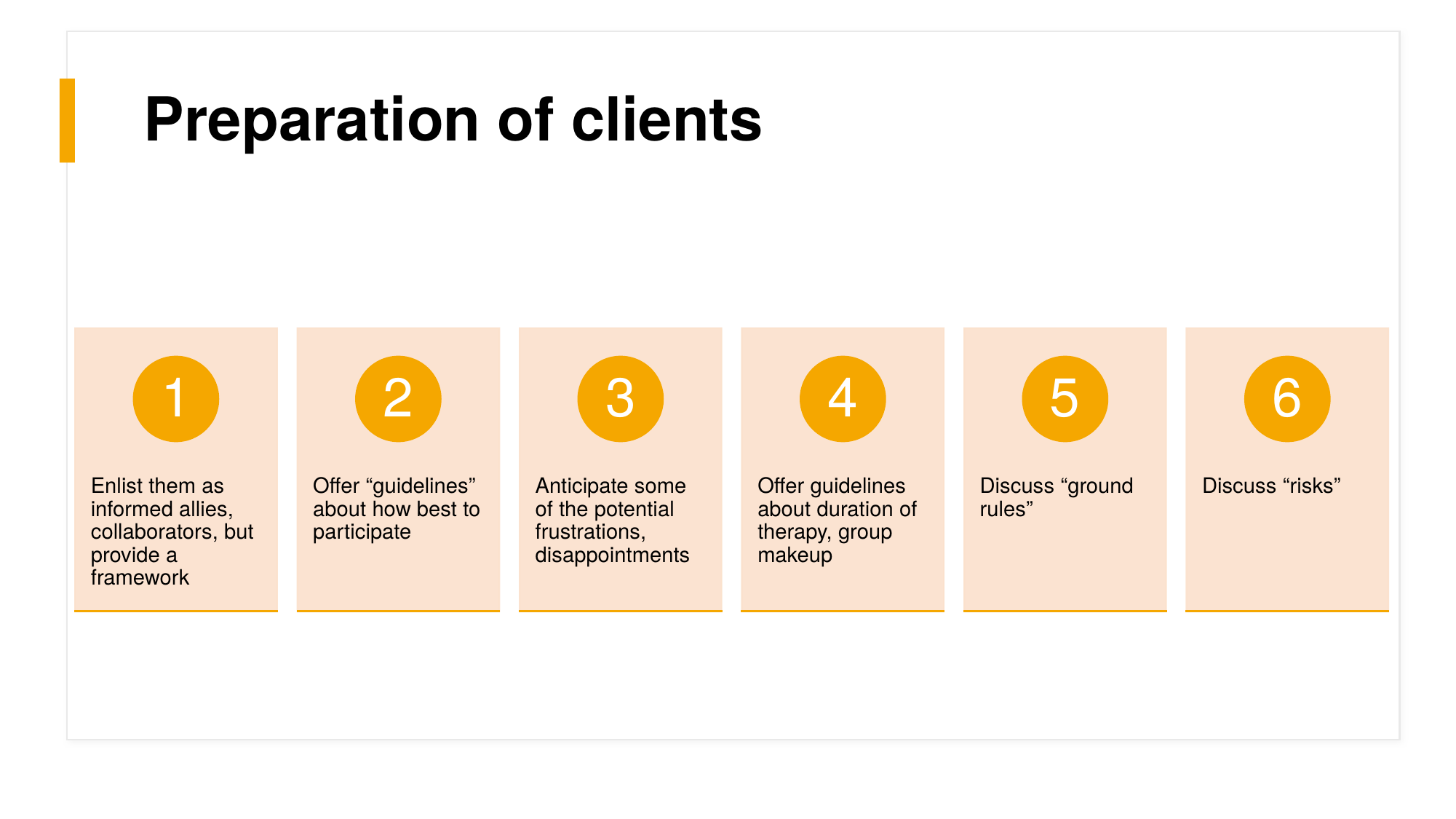

# Preparation of clients

Enlist them as informed allies, collaborators, but provide a framework
1
Offer “guidelines” about how best to participate
2
Anticipate some of the potential frustrations, disappointments
3
Offer guidelines about duration of therapy, group makeup
4
Discuss “ground rules”
5
Discuss “risks”
6